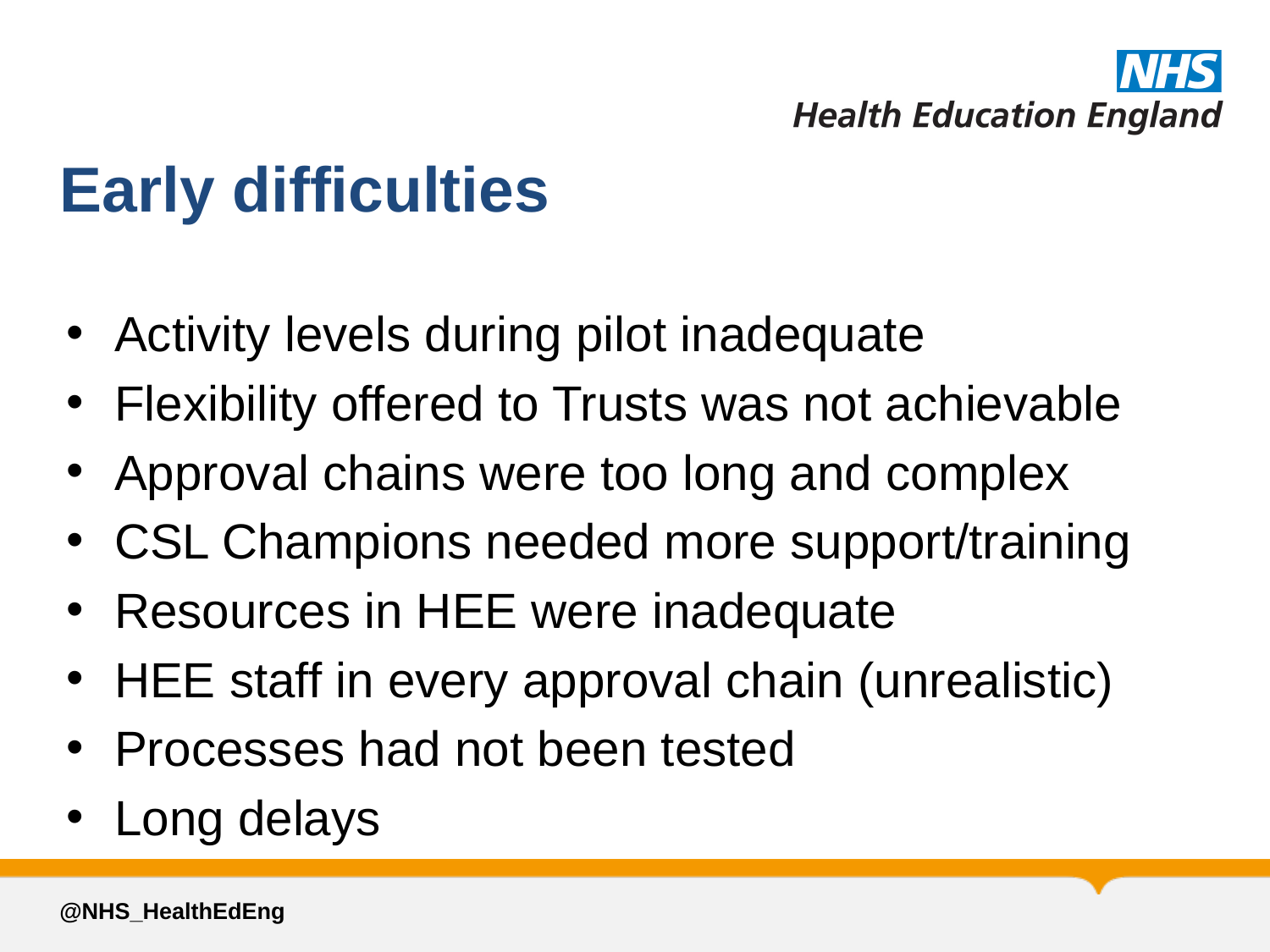

# Early difficulties
Activity levels during pilot inadequate
Flexibility offered to Trusts was not achievable
Approval chains were too long and complex
CSL Champions needed more support/training
Resources in HEE were inadequate
HEE staff in every approval chain (unrealistic)
Processes had not been tested
Long delays

@NHS_HealthEdEng